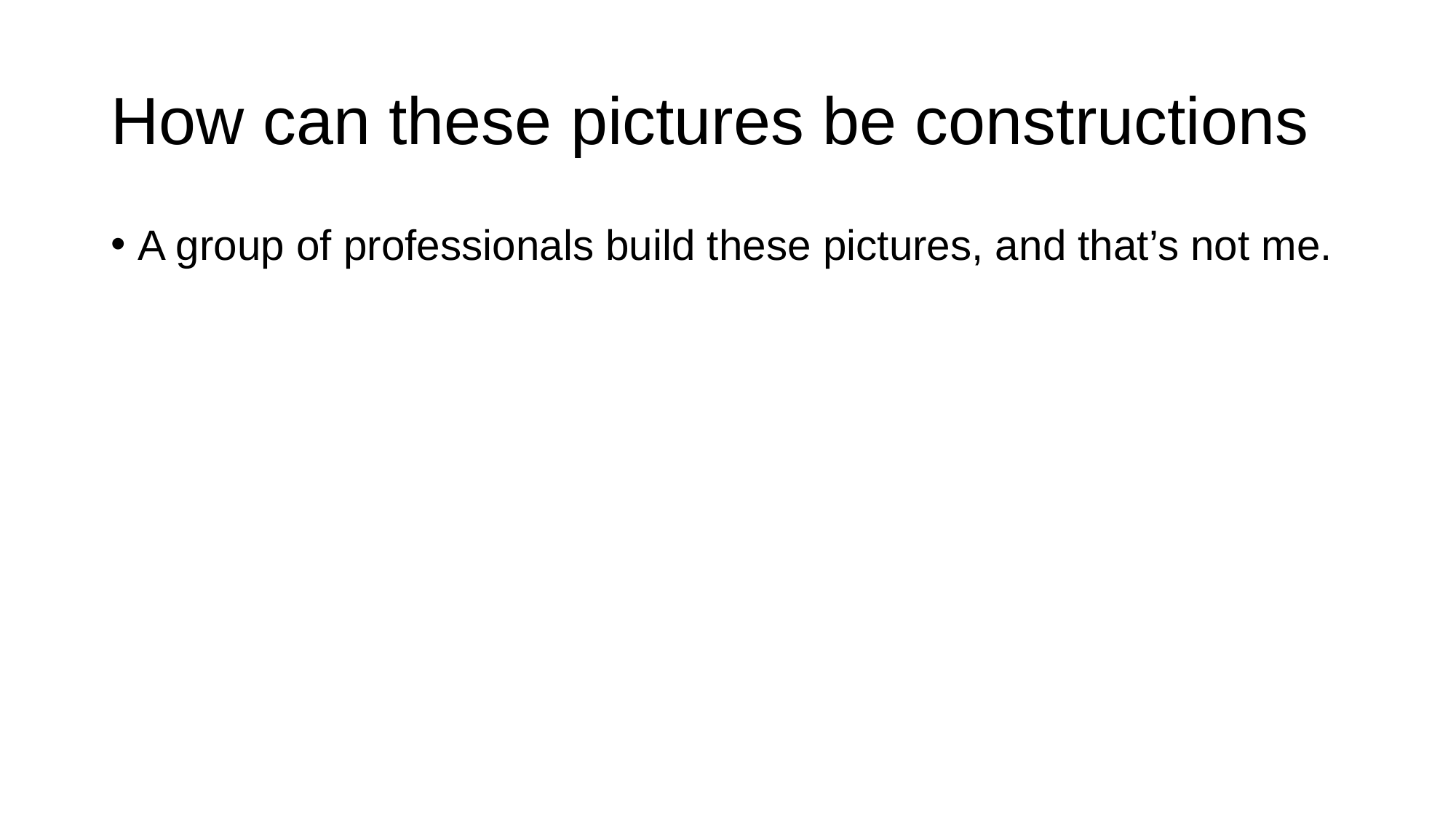

# How can these pictures be constructions
A group of professionals build these pictures, and that’s not me.